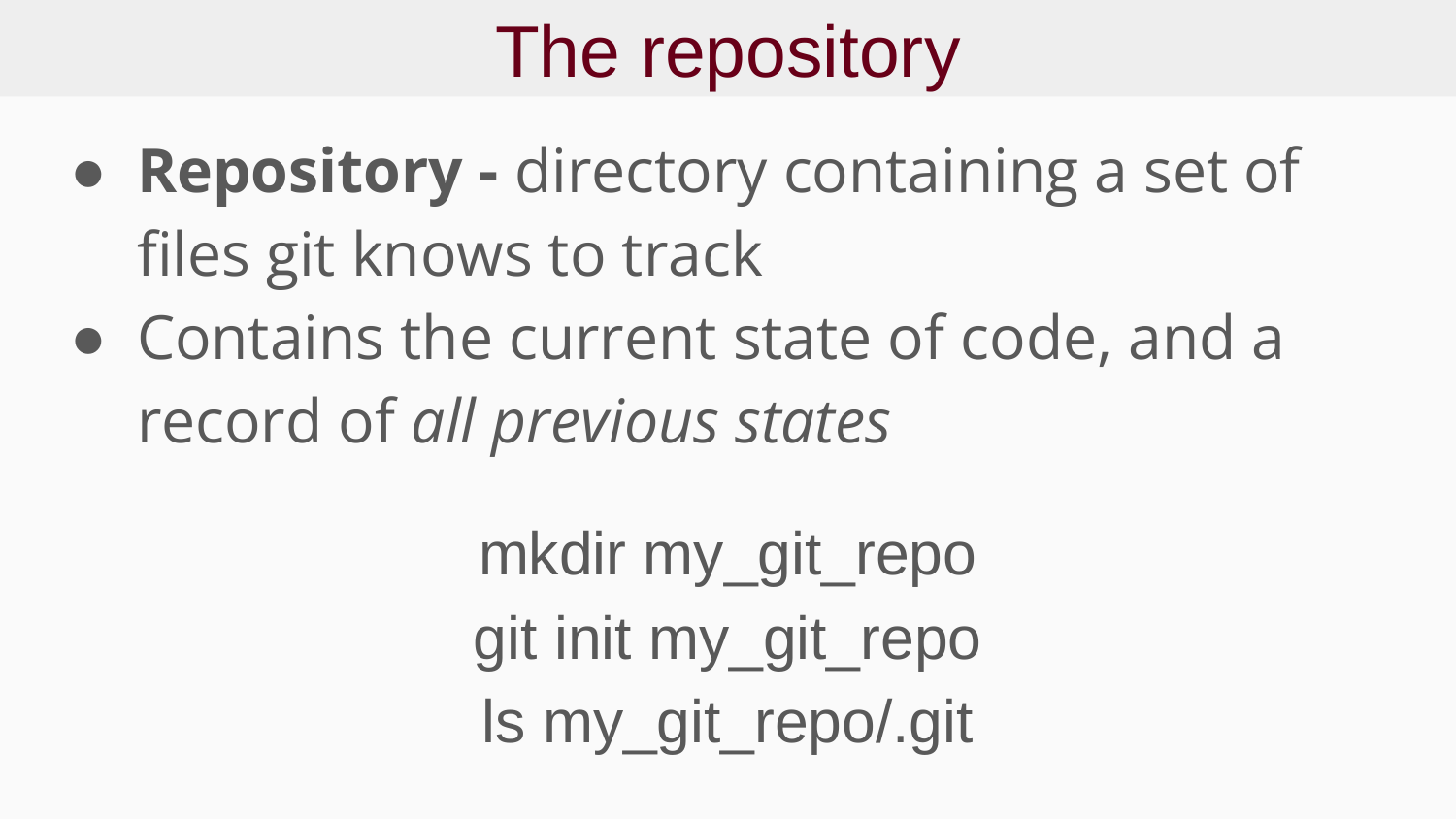

# The repository
Repository - directory containing a set of files git knows to track
Contains the current state of code, and a record of all previous states
mkdir my_git_repo
git init my_git_repo
ls my_git_repo/.git